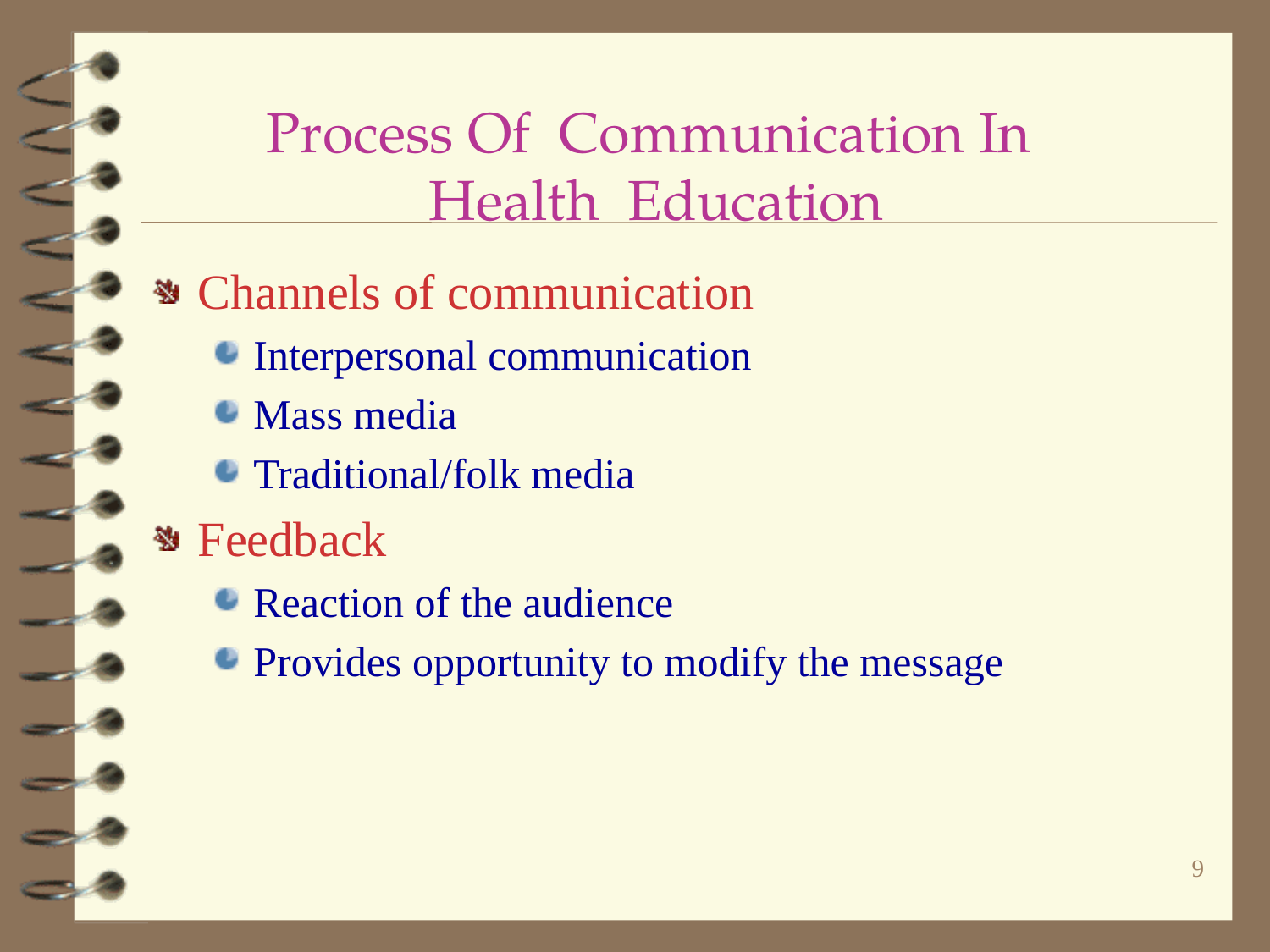

# Process Of  Communication In Health  Education
Channels of communication
Interpersonal communication
Mass media
Traditional/folk media
Feedback
Reaction of the audience
Provides opportunity to modify the message
9